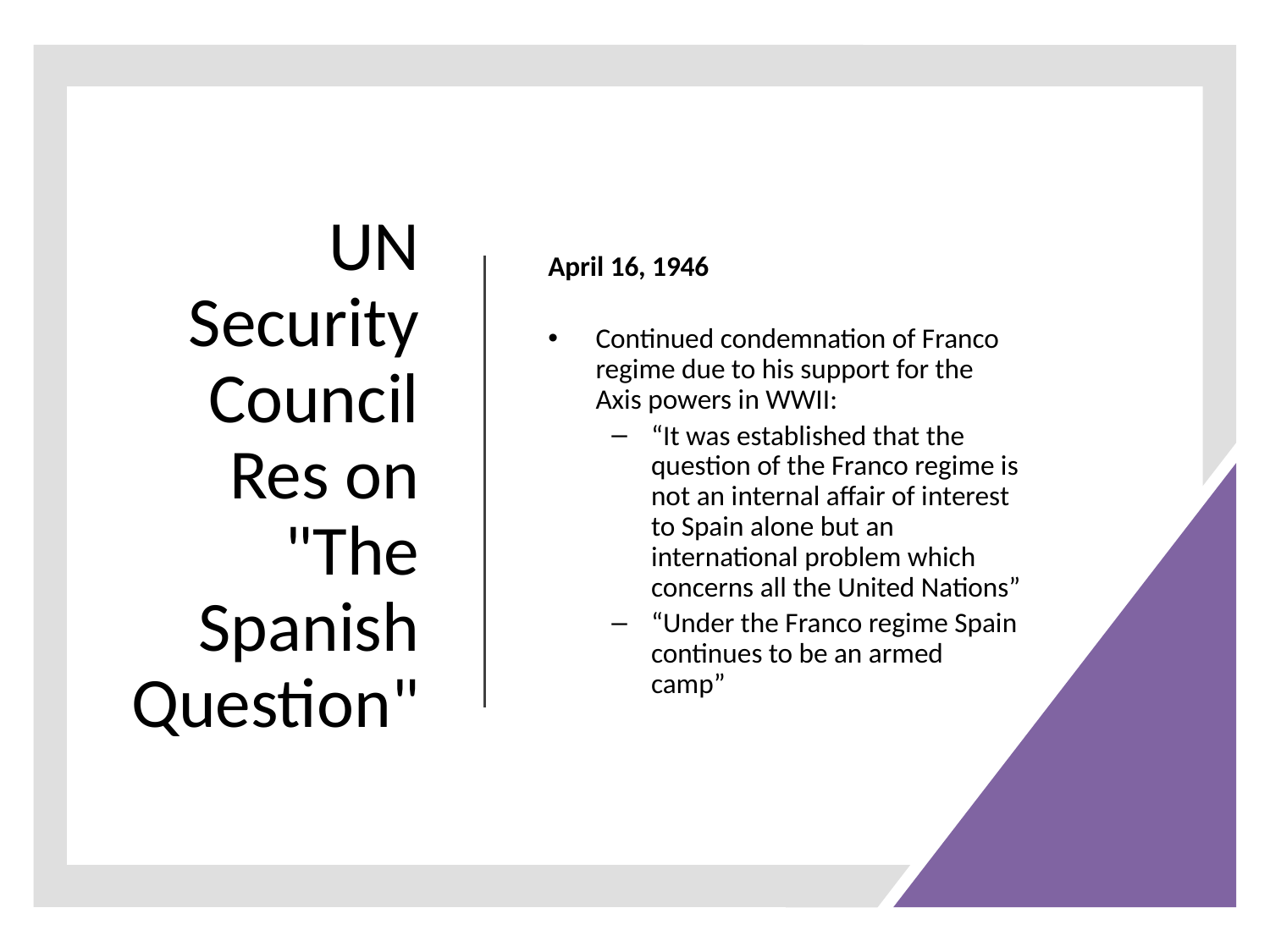

# UN Security Council Res on "The Spanish Question"
April 16, 1946

Continued condemnation of Franco regime due to his support for the Axis powers in WWII:
“It was established that the question of the Franco regime is not an internal affair of interest to Spain alone but an international problem which concerns all the United Nations”
“Under the Franco regime Spain continues to be an armed camp”